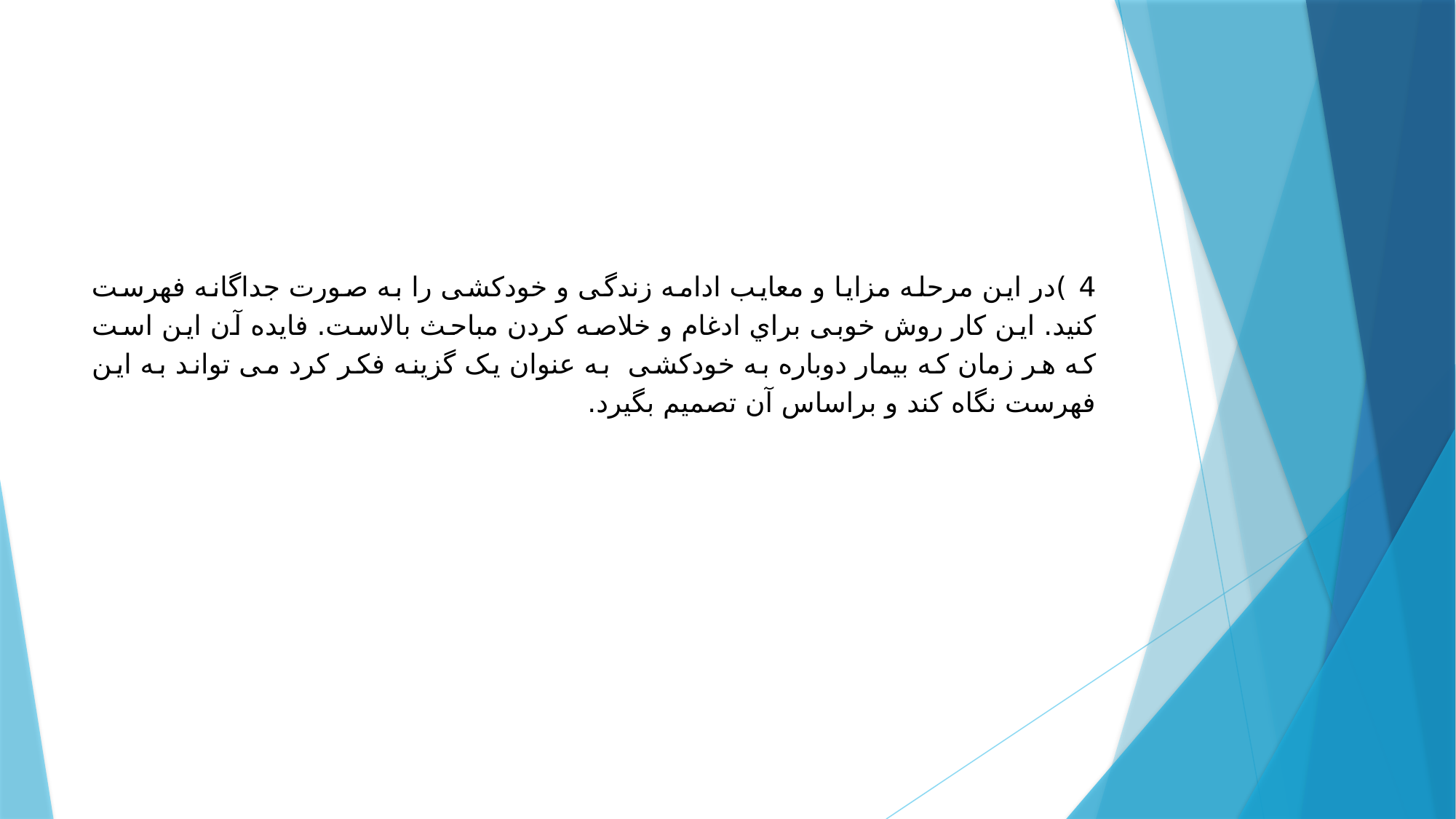

#
4 )در این مرحله مزایا و معایب ادامه زندگی و خودکشی را به صورت جداگانه فهرست کنید. این کار روش خوبی براي ادغام و خلاصه کردن مباحث بالاست. فایده آن این است که هر زمان که بیمار دوباره به خودکشی  به عنوان یک گزینه فکر کرد می تواند به این فهرست نگاه کند و براساس آن تصمیم بگیرد.